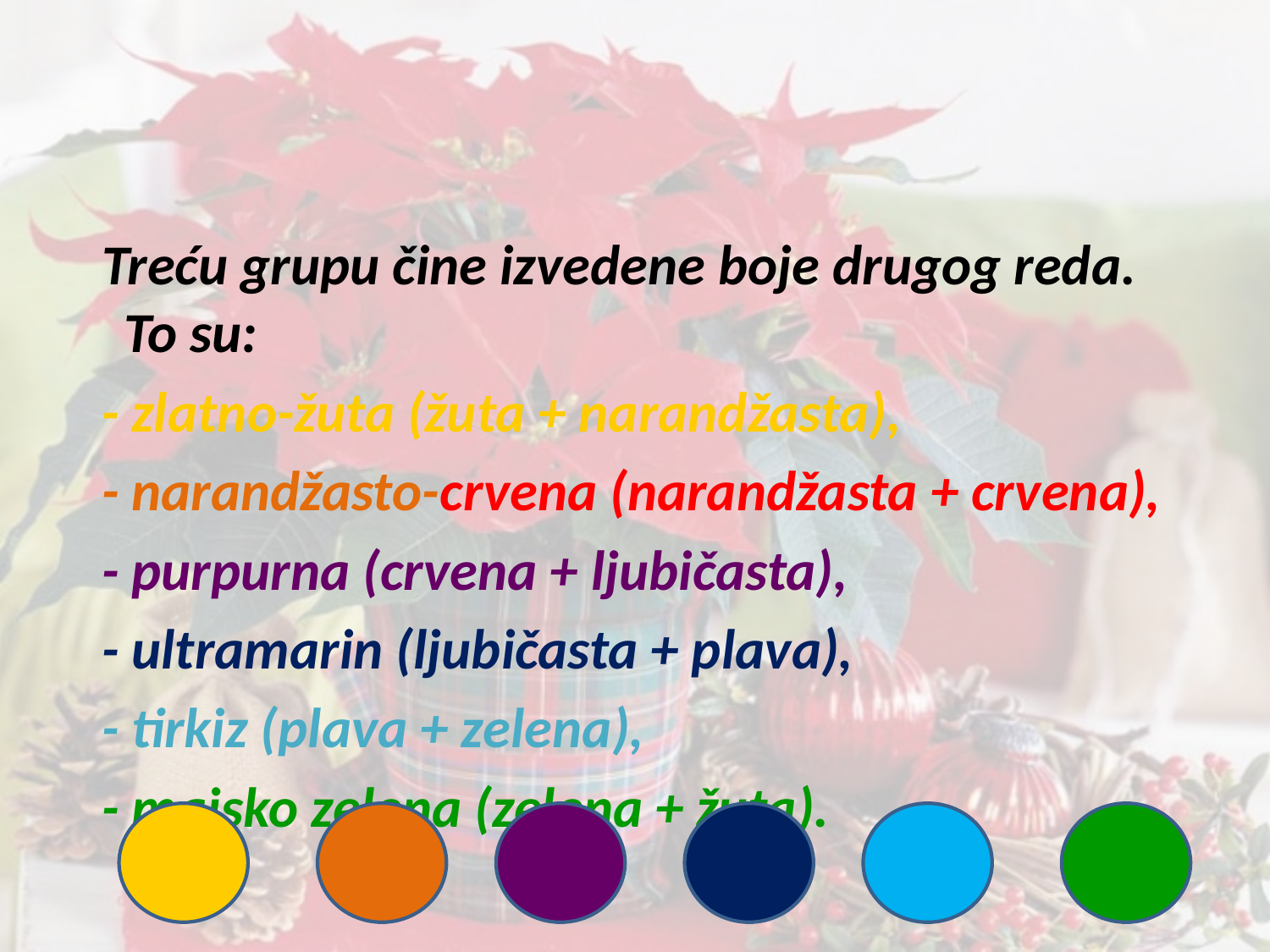

#
  Treću grupu čine izvedene boje drugog reda. To su:
  - zlatno-žuta (žuta + narandžasta),
  - narandžasto-crvena (narandžasta + crvena),
  - purpurna (crvena + ljubičasta),
  - ultramarin (ljubičasta + plava),
  - tirkiz (plava + zelena),
  - majsko zelena (zelena + žuta).